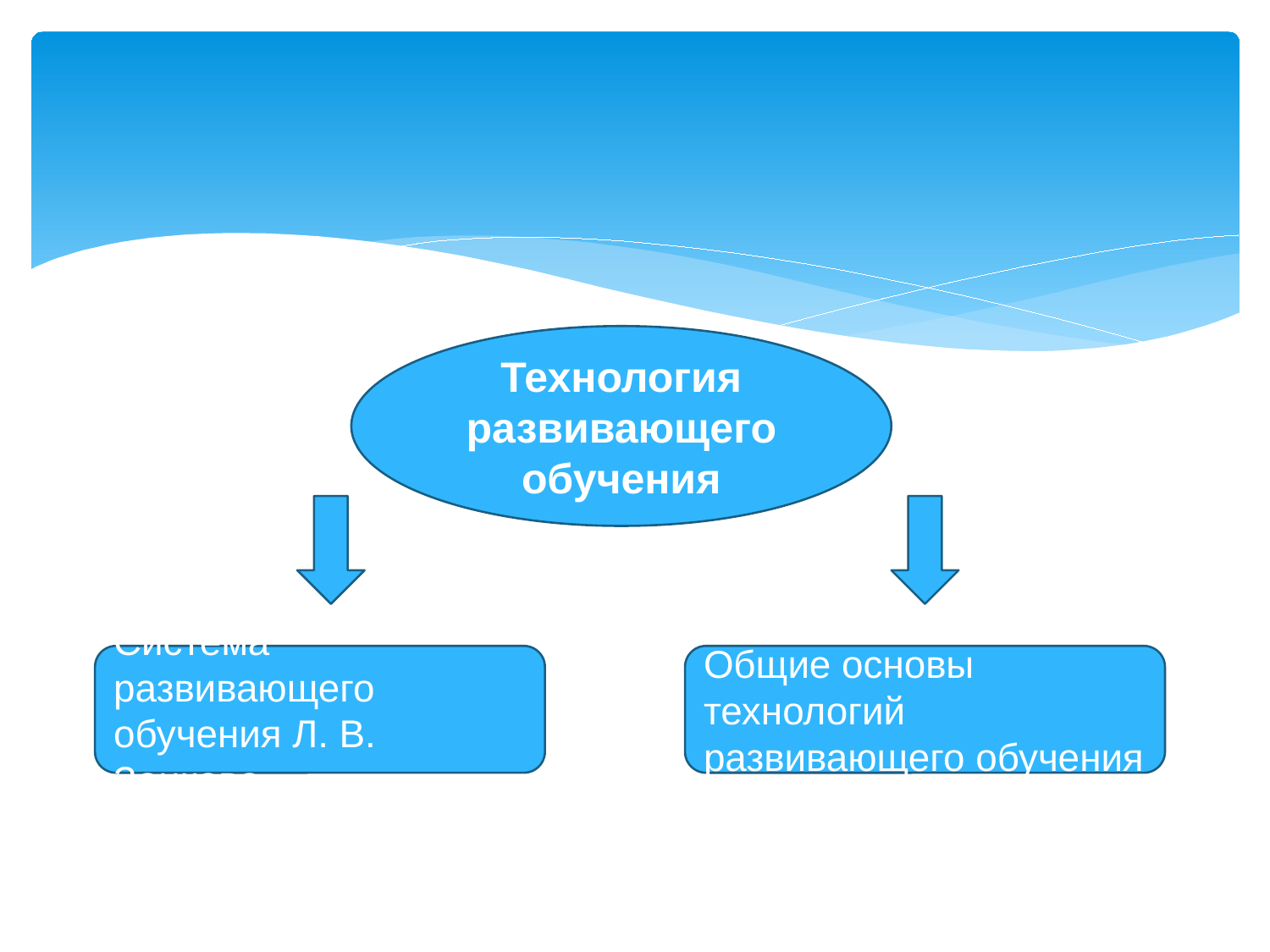

Технология развивающего обучения

Система развивающего обучения Л. В. Занкова
Общие основы технологий развивающего обучения